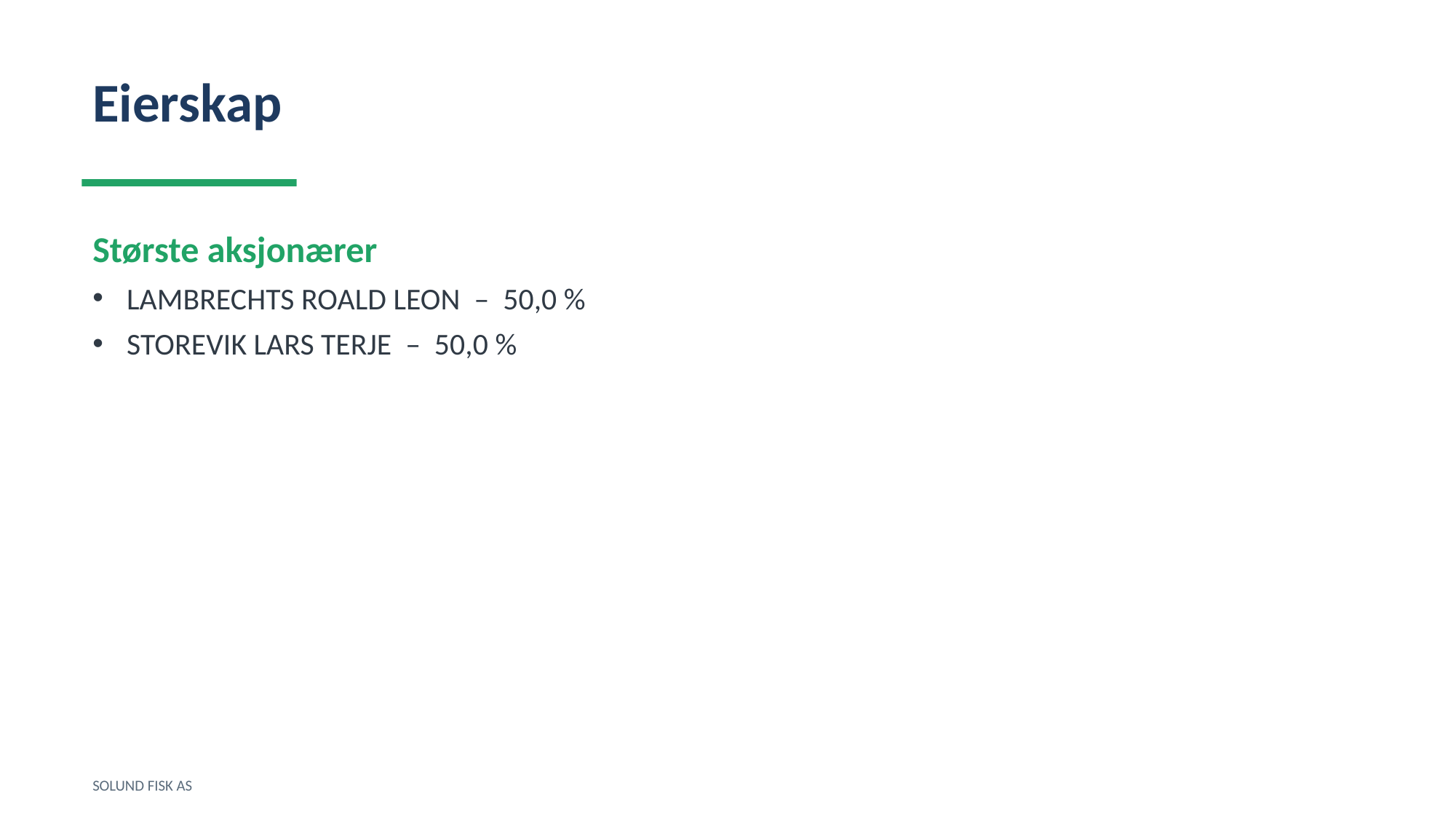

Eierskap

Største aksjonærer
LAMBRECHTS ROALD LEON  –  50,0 %
STOREVIK LARS TERJE  –  50,0 %
SOLUND FISK AS